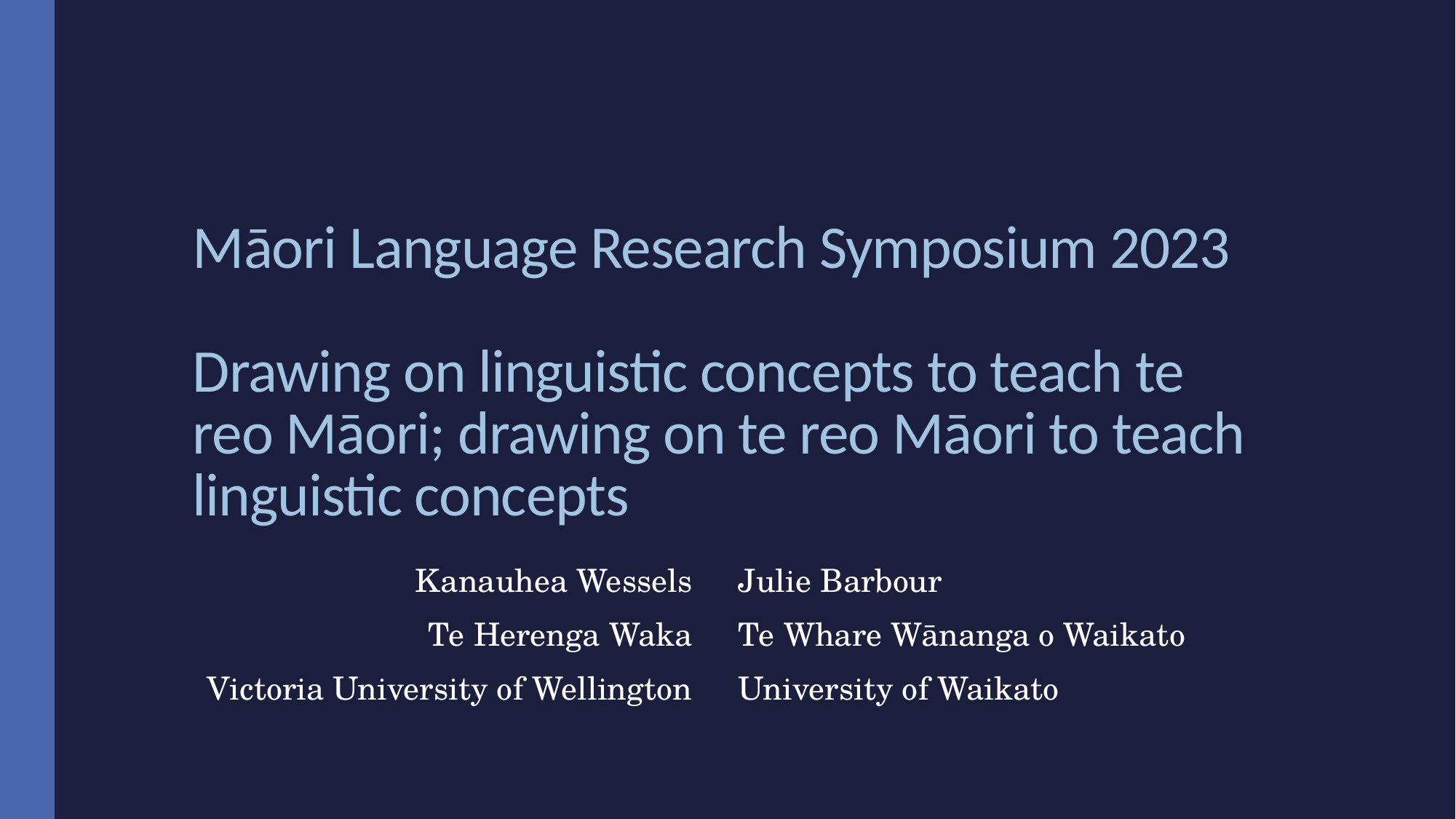

# Māori Language Research Symposium 2023 Drawing on linguistic concepts to teach te reo Māori; drawing on te reo Māori to teach linguistic concepts
Kanauhea Wessels
Te Herenga Waka
Victoria University of Wellington
Julie Barbour
Te Whare Wānanga o Waikato
University of Waikato